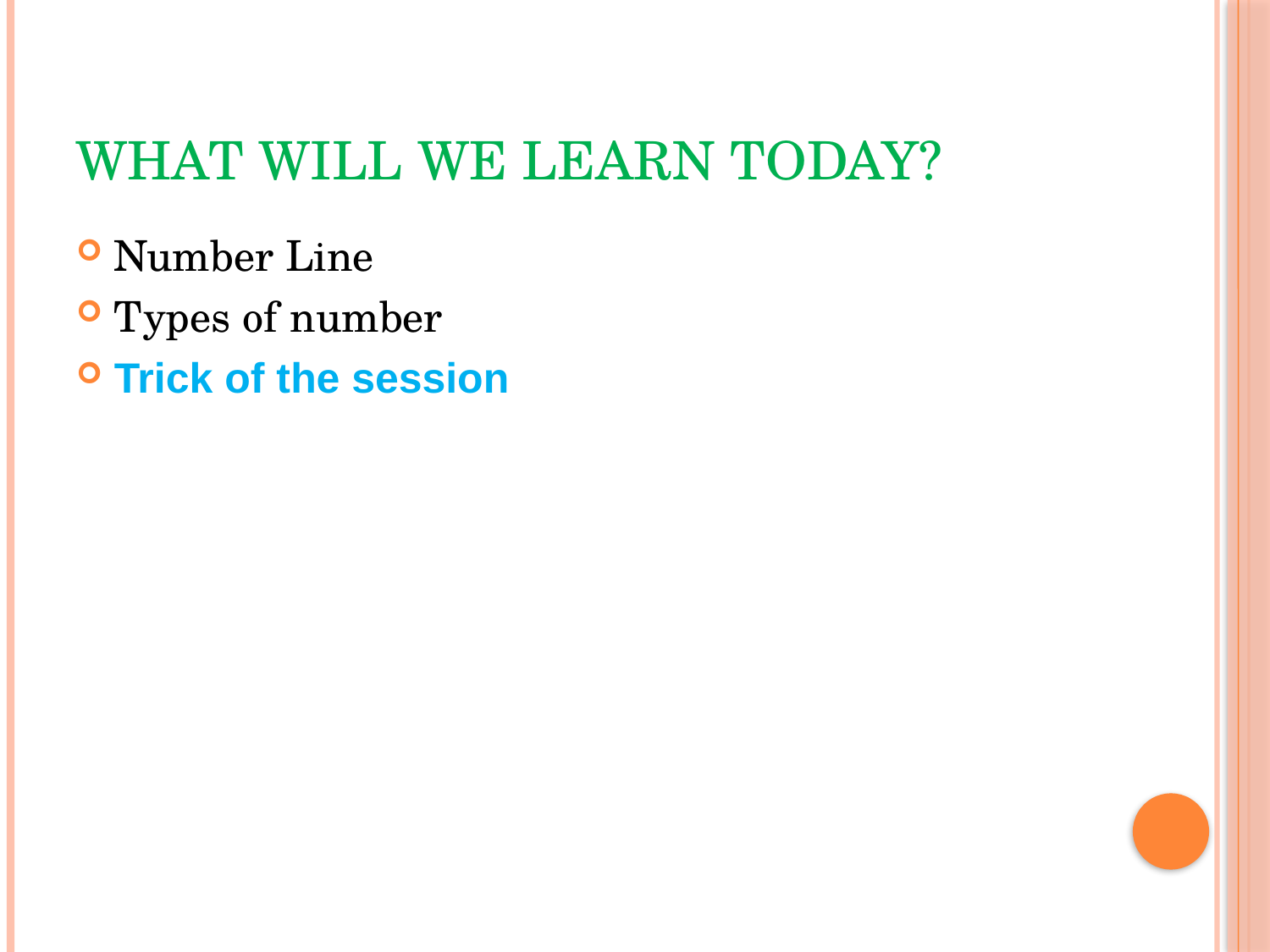

# What will we learn today?
Number Line
Types of number
Trick of the session